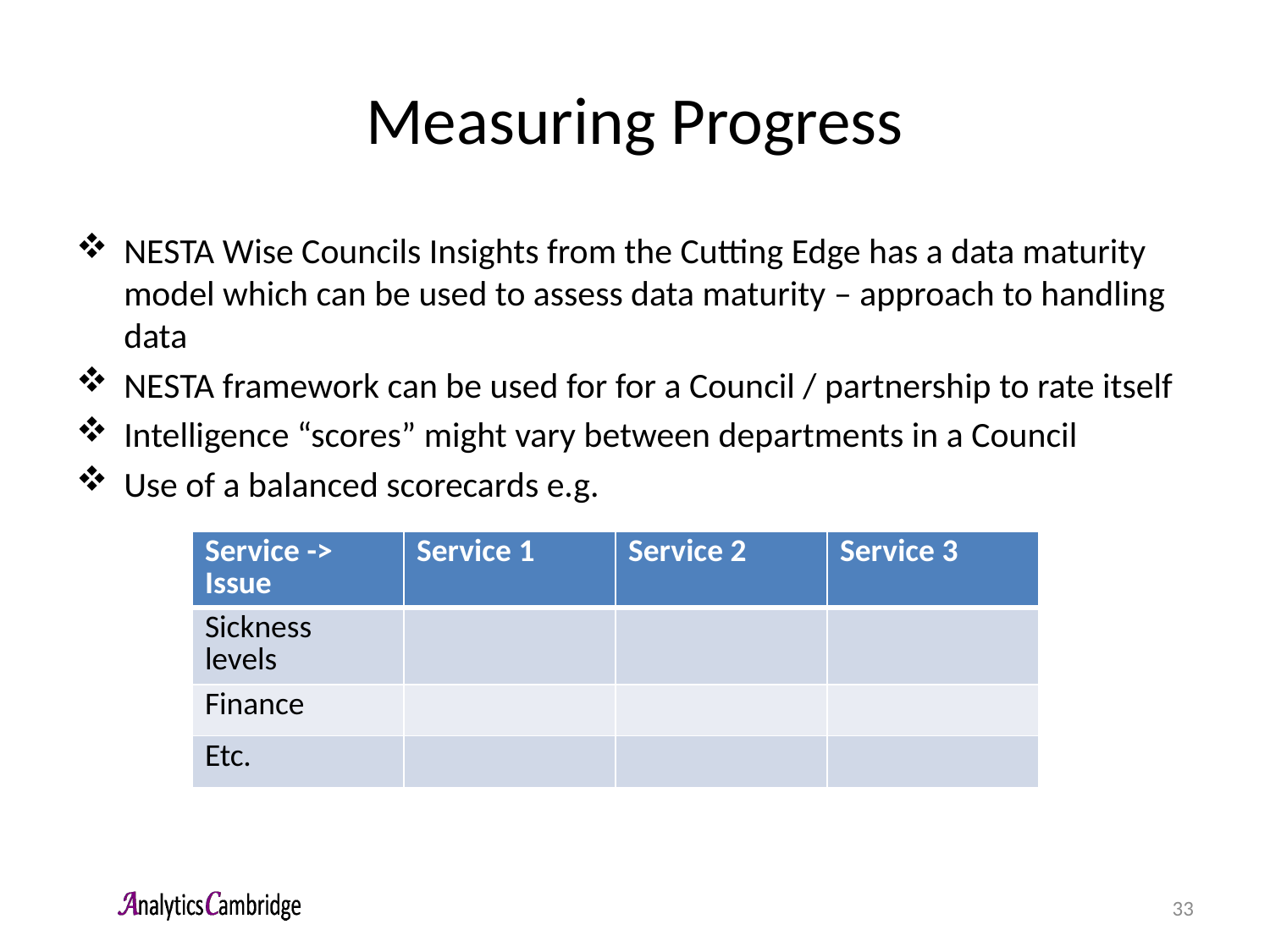

# Measuring Progress
NESTA Wise Councils Insights from the Cutting Edge has a data maturity model which can be used to assess data maturity – approach to handling data
NESTA framework can be used for for a Council / partnership to rate itself
Intelligence “scores” might vary between departments in a Council
Use of a balanced scorecards e.g.

| Service -> Issue | Service 1 | Service 2 | Service 3 |
| --- | --- | --- | --- |
| Sickness levels |  |  |  |
| Finance |  |  |  |
| Etc. |  |  |  |
33